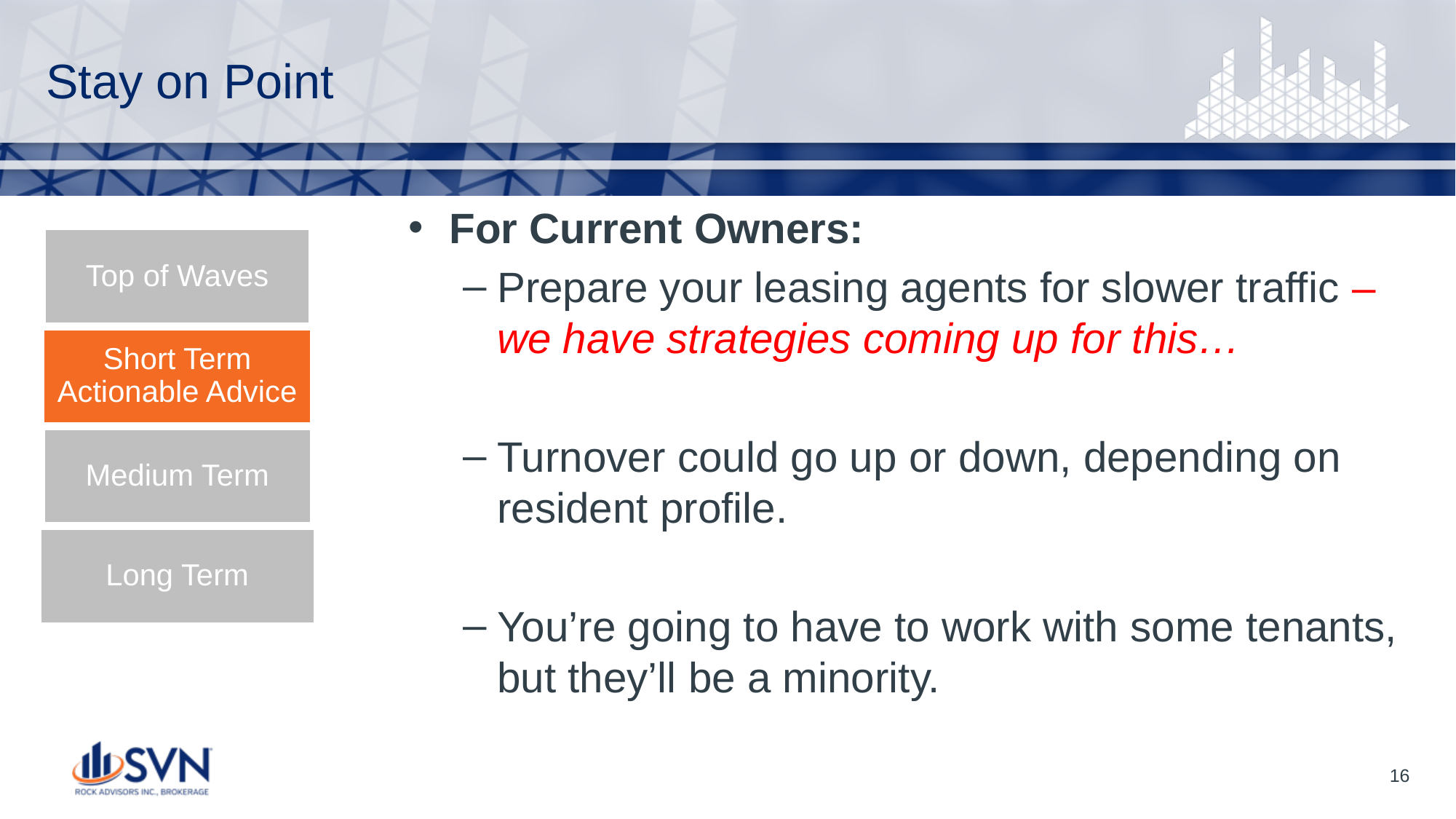

# Stay on Point
For Current Owners:
Prepare your leasing agents for slower traffic – we have strategies coming up for this…

Turnover could go up or down, depending on resident profile.

You’re going to have to work with some tenants, but they’ll be a minority.

Top of Waves
Short Term Actionable Advice
Medium Term
Long Term
16